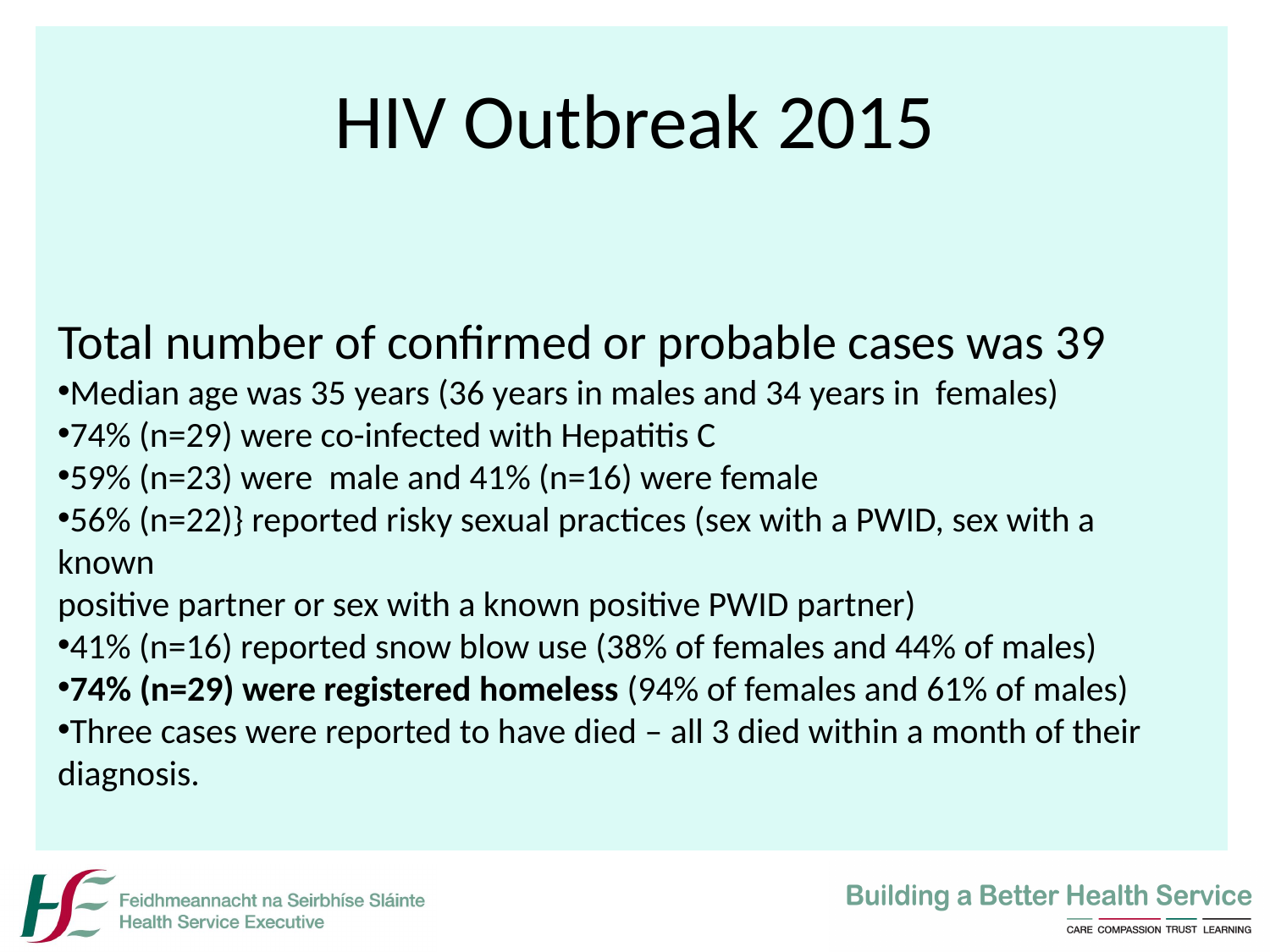

# HIV Outbreak 2015
Total number of confirmed or probable cases was 39
Median age was 35 years (36 years in males and 34 years in  females)
74% (n=29) were co-infected with Hepatitis C
59% (n=23) were  male and 41% (n=16) were female
56% (n=22)} reported risky sexual practices (sex with a PWID, sex with a known
positive partner or sex with a known positive PWID partner)
41% (n=16) reported snow blow use (38% of females and 44% of males)
74% (n=29) were registered homeless (94% of females and 61% of males)
Three cases were reported to have died – all 3 died within a month of their diagnosis.